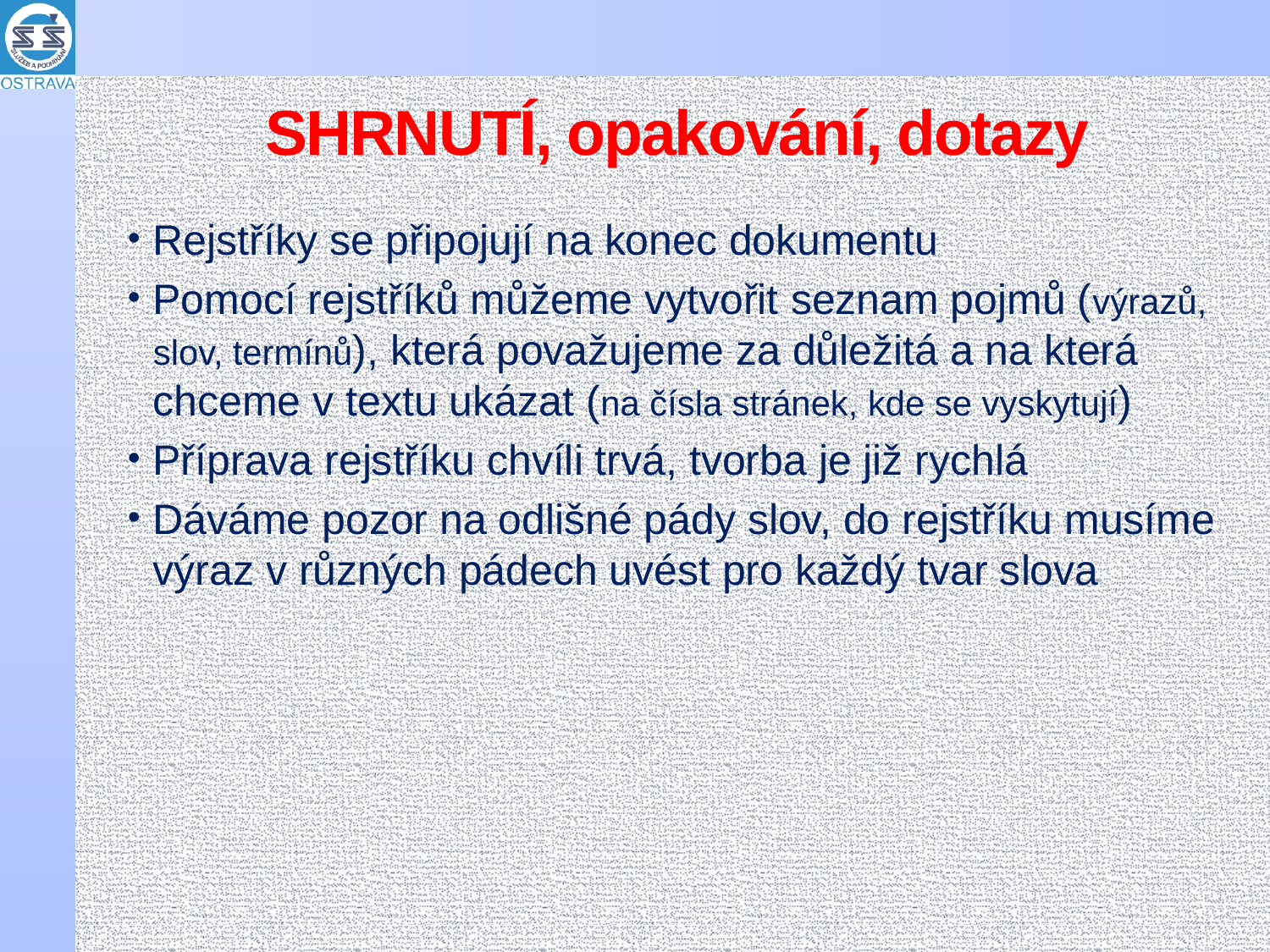

# SHRNUTÍ, opakování, dotazy
Rejstříky se připojují na konec dokumentu
Pomocí rejstříků můžeme vytvořit seznam pojmů (výrazů, slov, termínů), která považujeme za důležitá a na která chceme v textu ukázat (na čísla stránek, kde se vyskytují)
Příprava rejstříku chvíli trvá, tvorba je již rychlá
Dáváme pozor na odlišné pády slov, do rejstříku musíme výraz v různých pádech uvést pro každý tvar slova